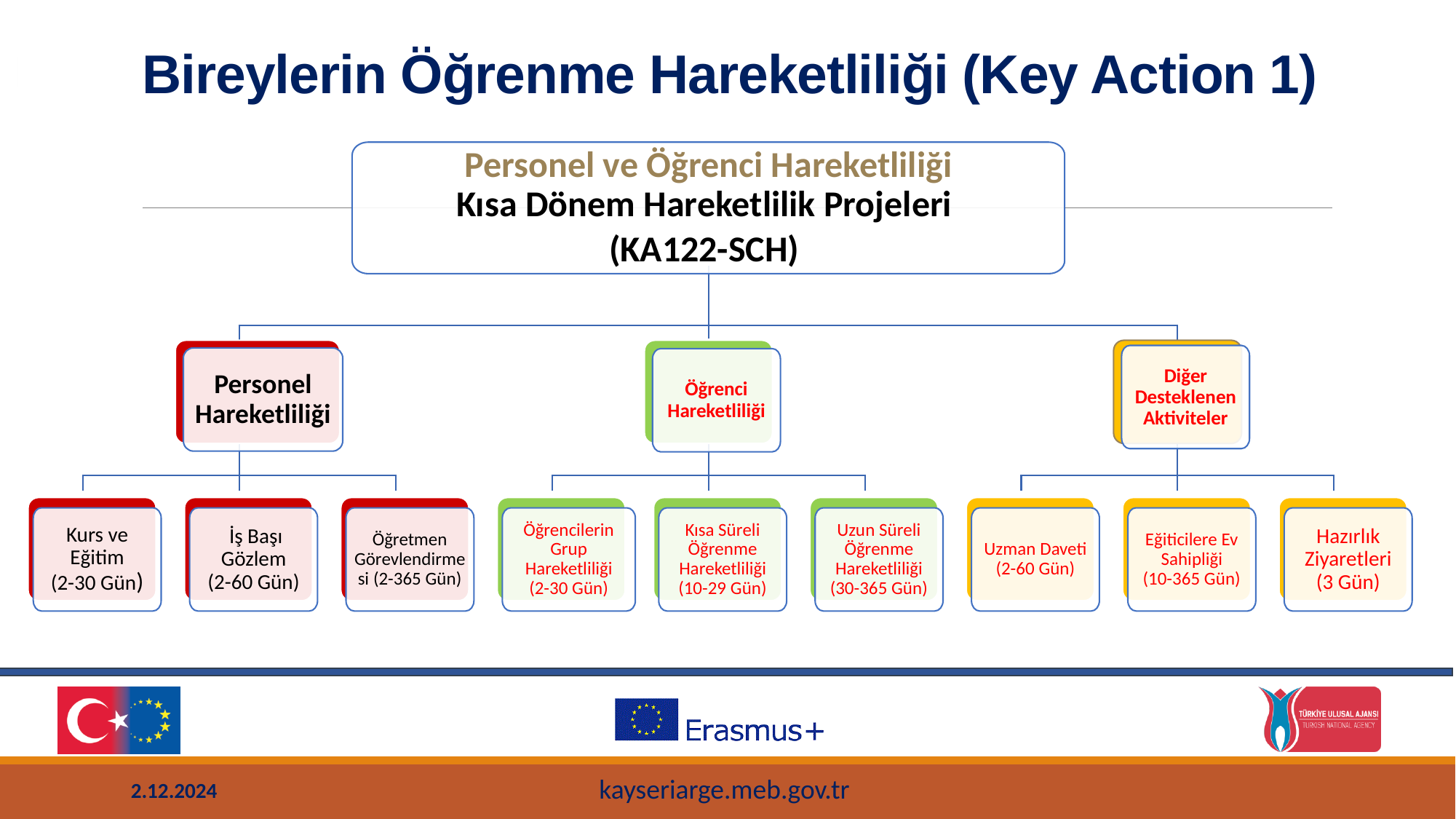

Bireylerin Öğrenme Hareketliliği (Key Action 1)

Personel ve Öğrenci Hareketliliği
Kısa Dönem Hareketlilik Projeleri
(KA122-SCH)

Diğer Desteklenen Aktiviteler
Personel Hareketliliği
Öğrenci Hareketliliği

Kurs ve Eğitim
(2-30 Gün)
 İş Başı Gözlem
(2-60 Gün)
Öğretmen Görevlendirmesi (2-365 Gün)
Öğrencilerin Grup Hareketliliği
(2-30 Gün)
Kısa Süreli Öğrenme Hareketliliği
(10-29 Gün)
Uzun Süreli Öğrenme Hareketliliği
(30-365 Gün)
Uzman Daveti
(2-60 Gün)
Eğiticilere Ev Sahipliği
(10-365 Gün)
Hazırlık Ziyaretleri
(3 Gün)